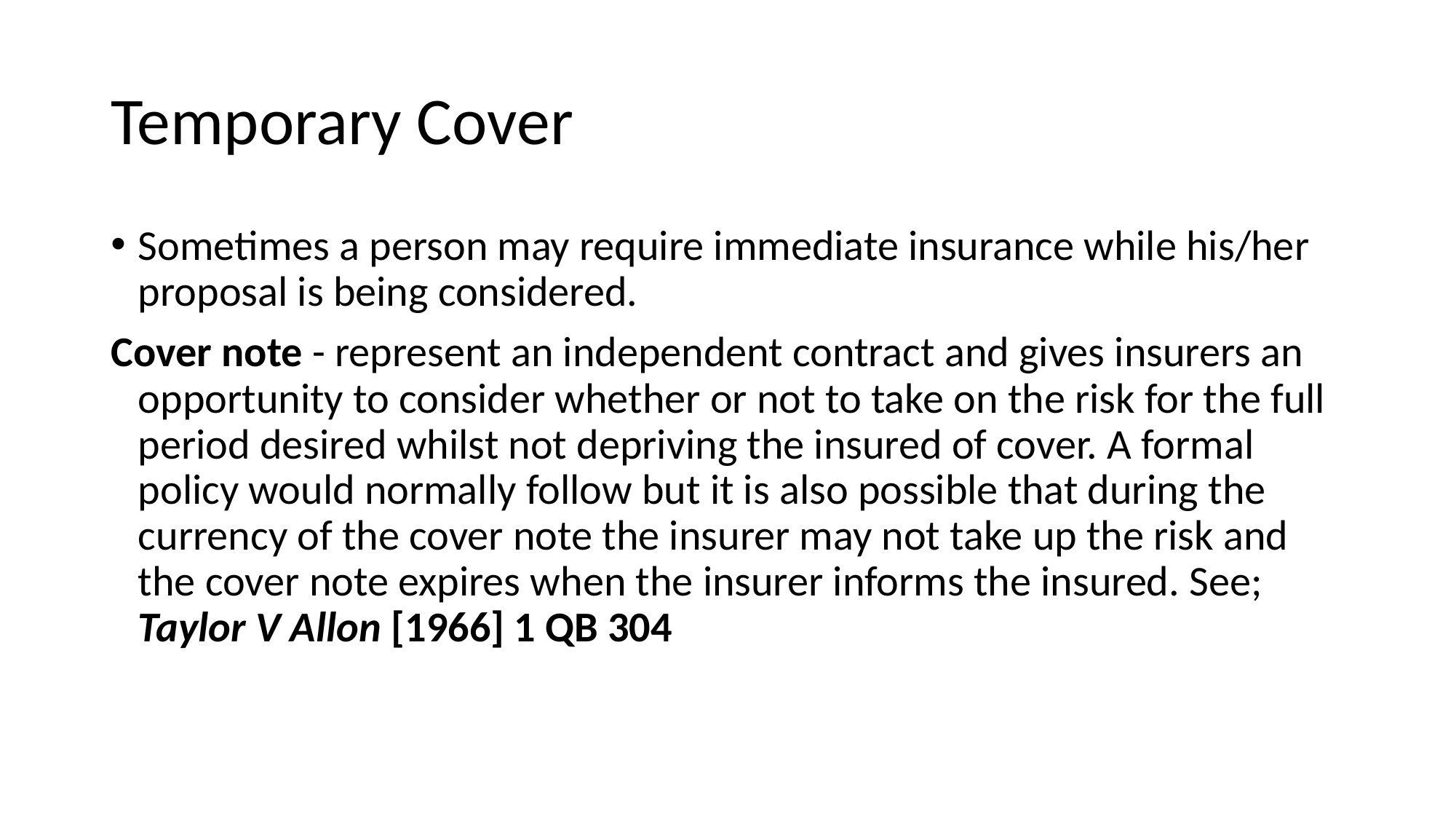

# Temporary Cover
Sometimes a person may require immediate insurance while his/her proposal is being considered.
Cover note - represent an independent contract and gives insurers an opportunity to consider whether or not to take on the risk for the full period desired whilst not depriving the insured of cover. A formal policy would normally follow but it is also possible that during the currency of the cover note the insurer may not take up the risk and the cover note expires when the insurer informs the insured. See; Taylor V Allon [1966] 1 QB 304